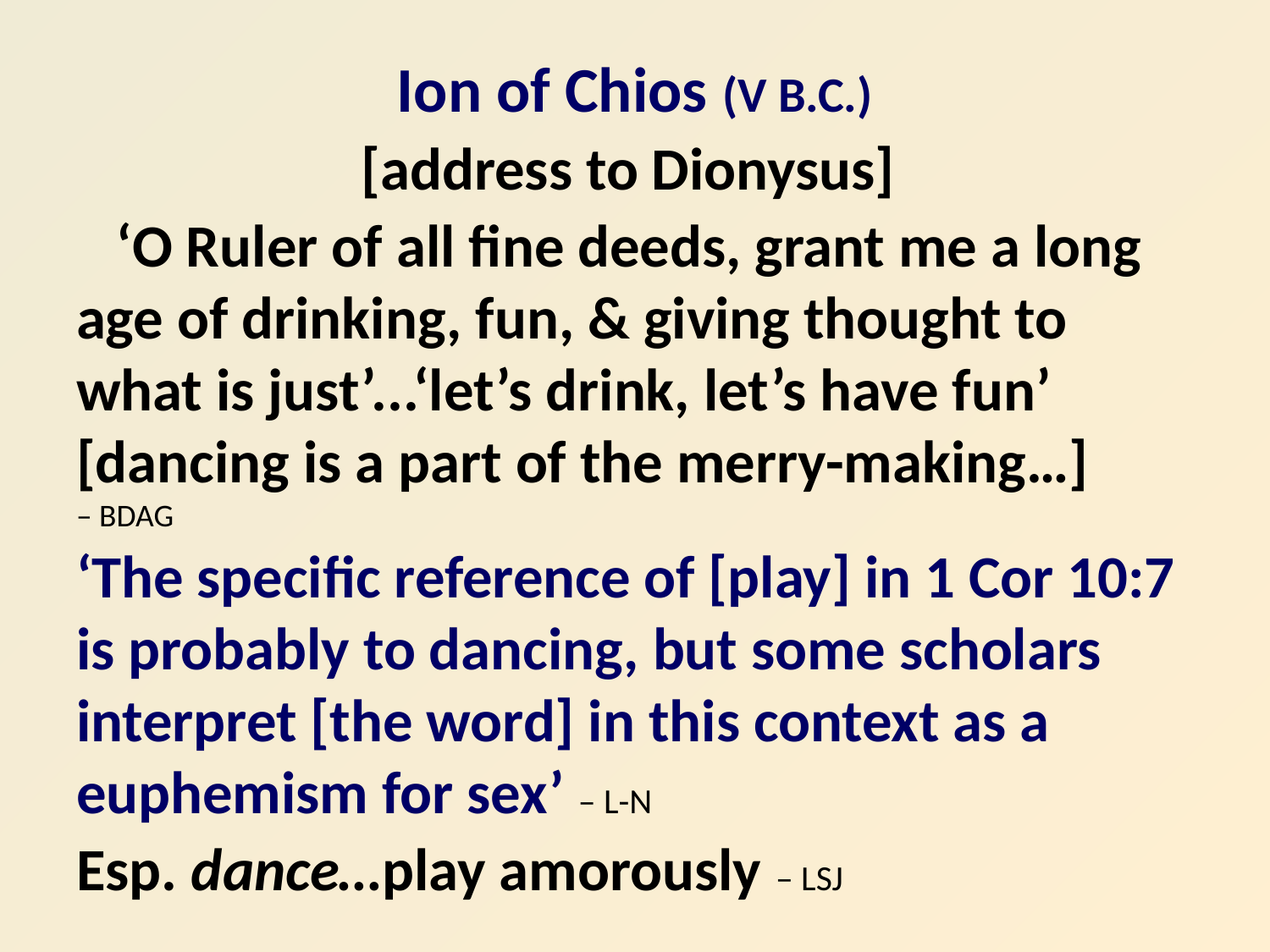

Ion of Chios (V B.C.)
[address to Dionysus]
   ‘O Ruler of all fine deeds, grant me a long age of drinking, fun, & giving thought to what is just’...‘let’s drink, let’s have fun’ [dancing is a part of the merry-making…]
– BDAG
‘The specific reference of [play] in 1 Cor 10:7 is probably to dancing, but some scholars interpret [the word] in this context as a euphemism for sex’ – L-N
Esp. dance…play amorously – LSJ